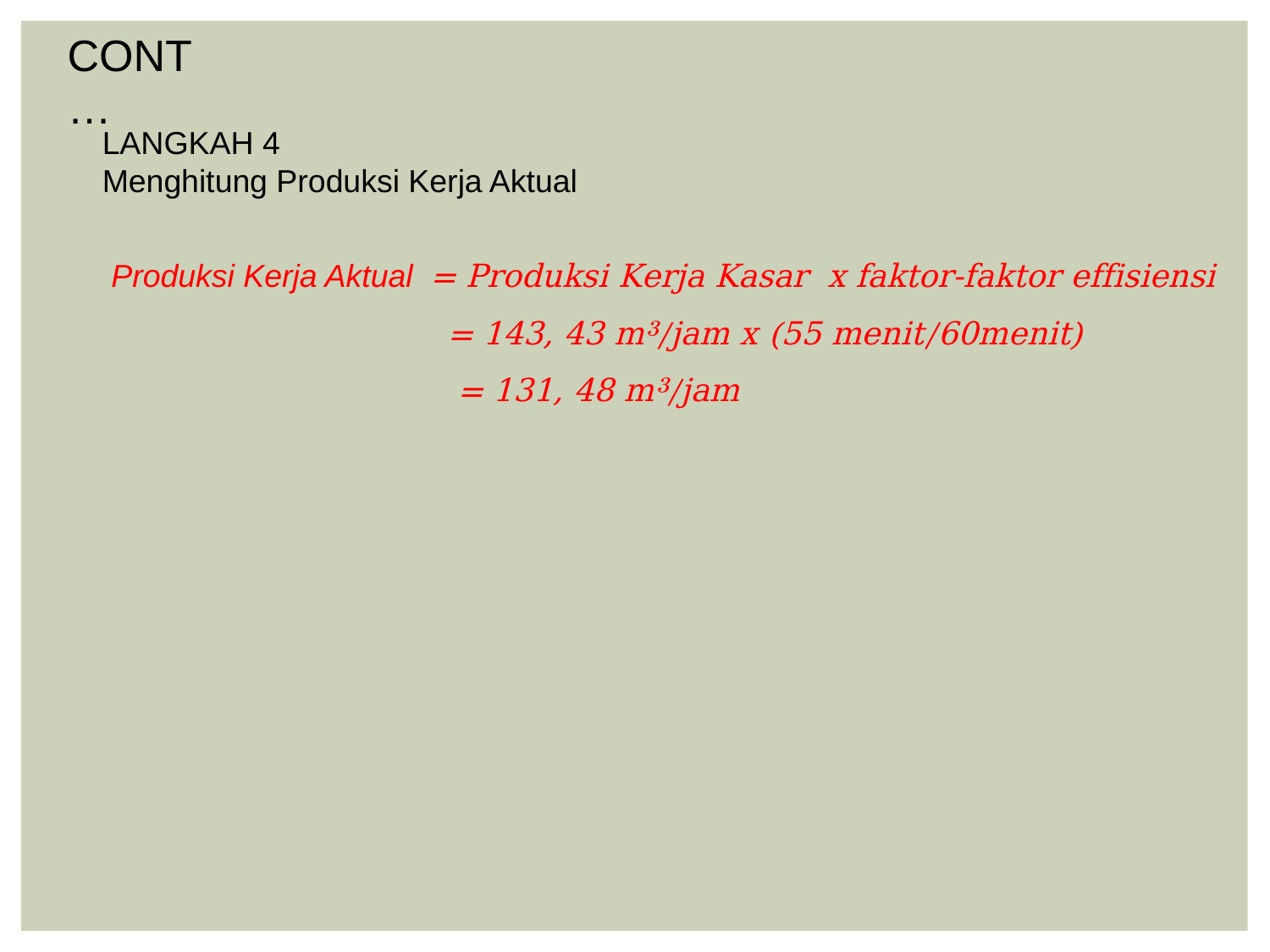

CONT…
LANGKAH 4
Menghitung Produksi Kerja Aktual

 Produksi Kerja Aktual  = Produksi Kerja Kasar  x faktor-faktor effisiensi
		         = 143, 43 m³/jam x (55 menit/60menit)
  		          = 131, 48 m³/jam